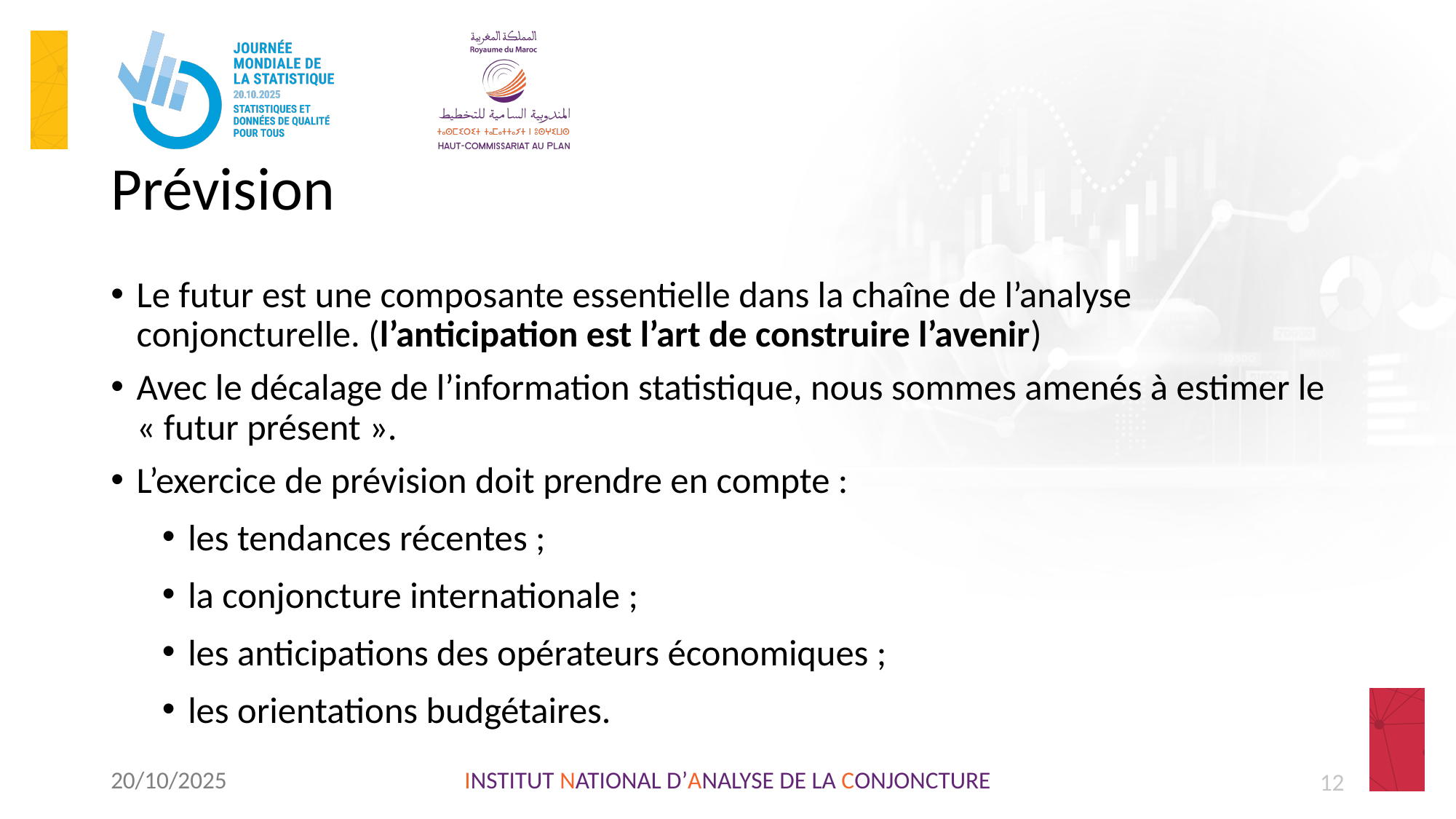

# Prévision
Le futur est une composante essentielle dans la chaîne de l’analyse conjoncturelle. (l’anticipation est l’art de construire l’avenir)
Avec le décalage de l’information statistique, nous sommes amenés à estimer le  « futur présent ».
L’exercice de prévision doit prendre en compte :
les tendances récentes ;
la conjoncture internationale ;
les anticipations des opérateurs économiques ;
les orientations budgétaires.

20/10/2025
INSTITUT NATIONAL D’ANALYSE DE LA CONJONCTURE
12